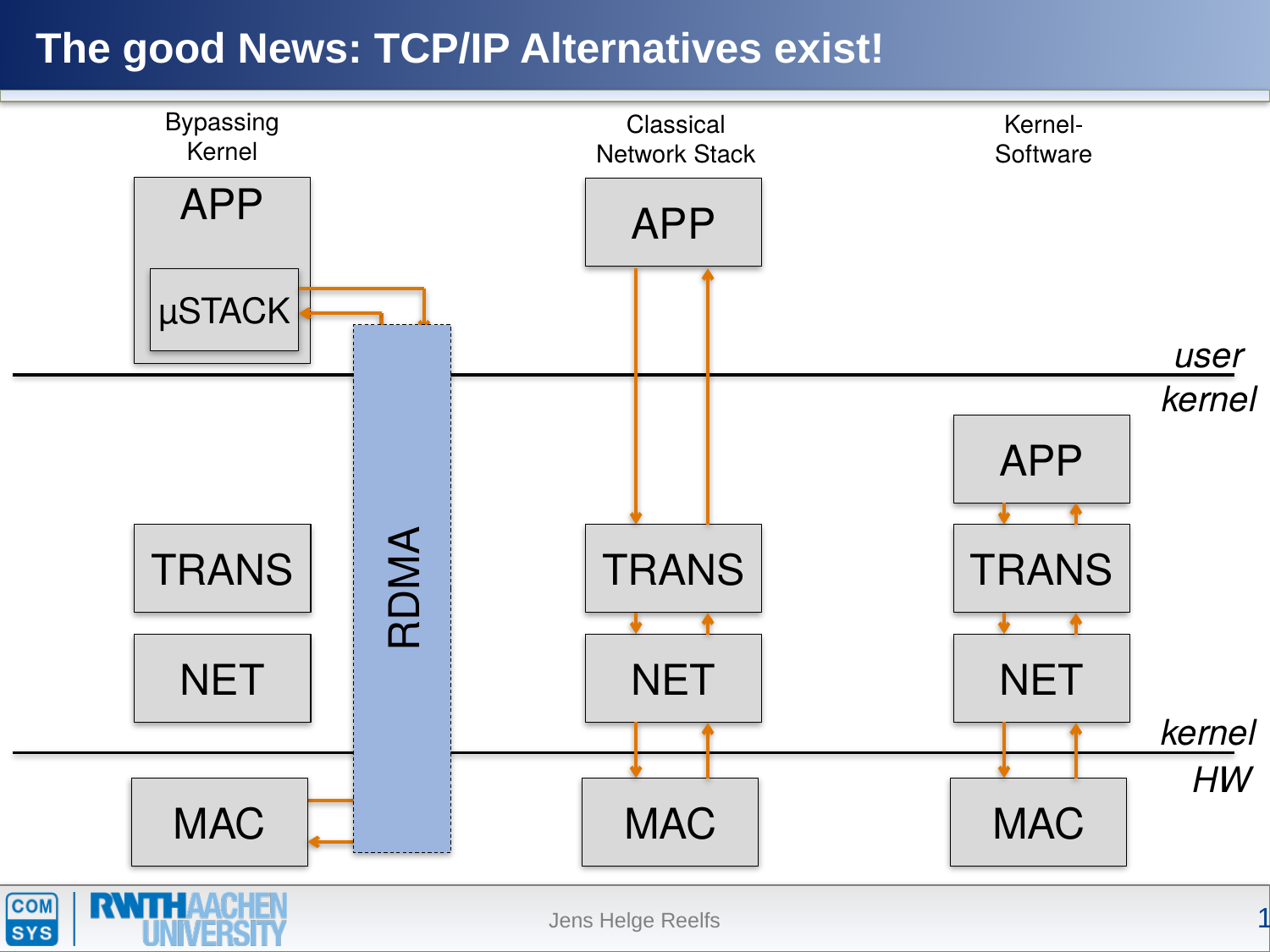

# The good News: TCP/IP Alternatives exist!
Bypassing
Kernel
APP
µSTACK
netmap / dpdk
TRANS
NET
MAC
Classical
Network Stack
APP
TRANS
NET
MAC
Kernel-
Software
APP
TRANS
NET
MAC
user
kernel
kernel
HW
RDMA